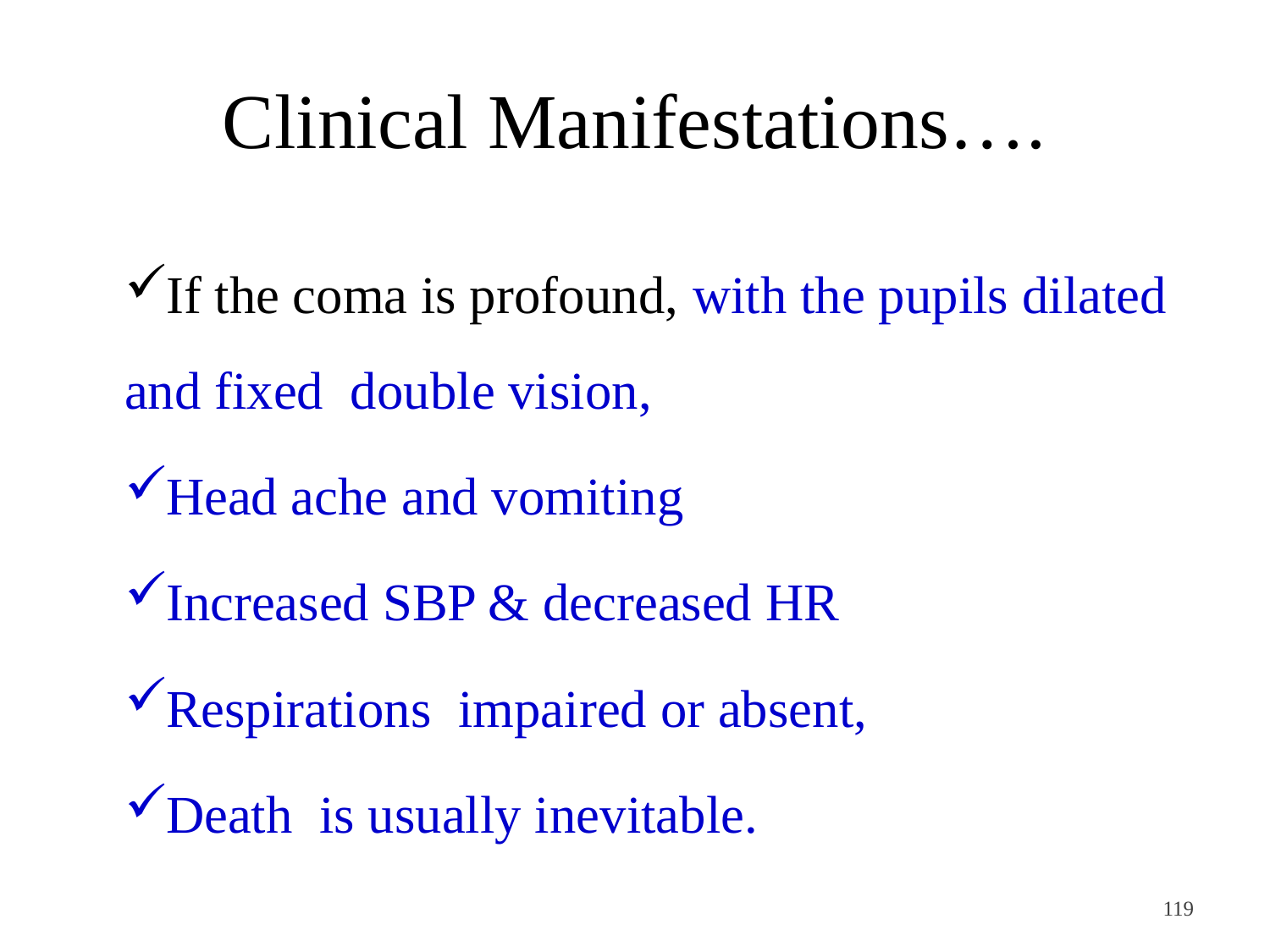

# Clinical Manifestations….
If the coma is profound, with the pupils dilated and fixed  double vision,
Head ache and vomiting
Increased SBP & decreased HR
Respirations  impaired or absent,
Death  is usually inevitable.

119